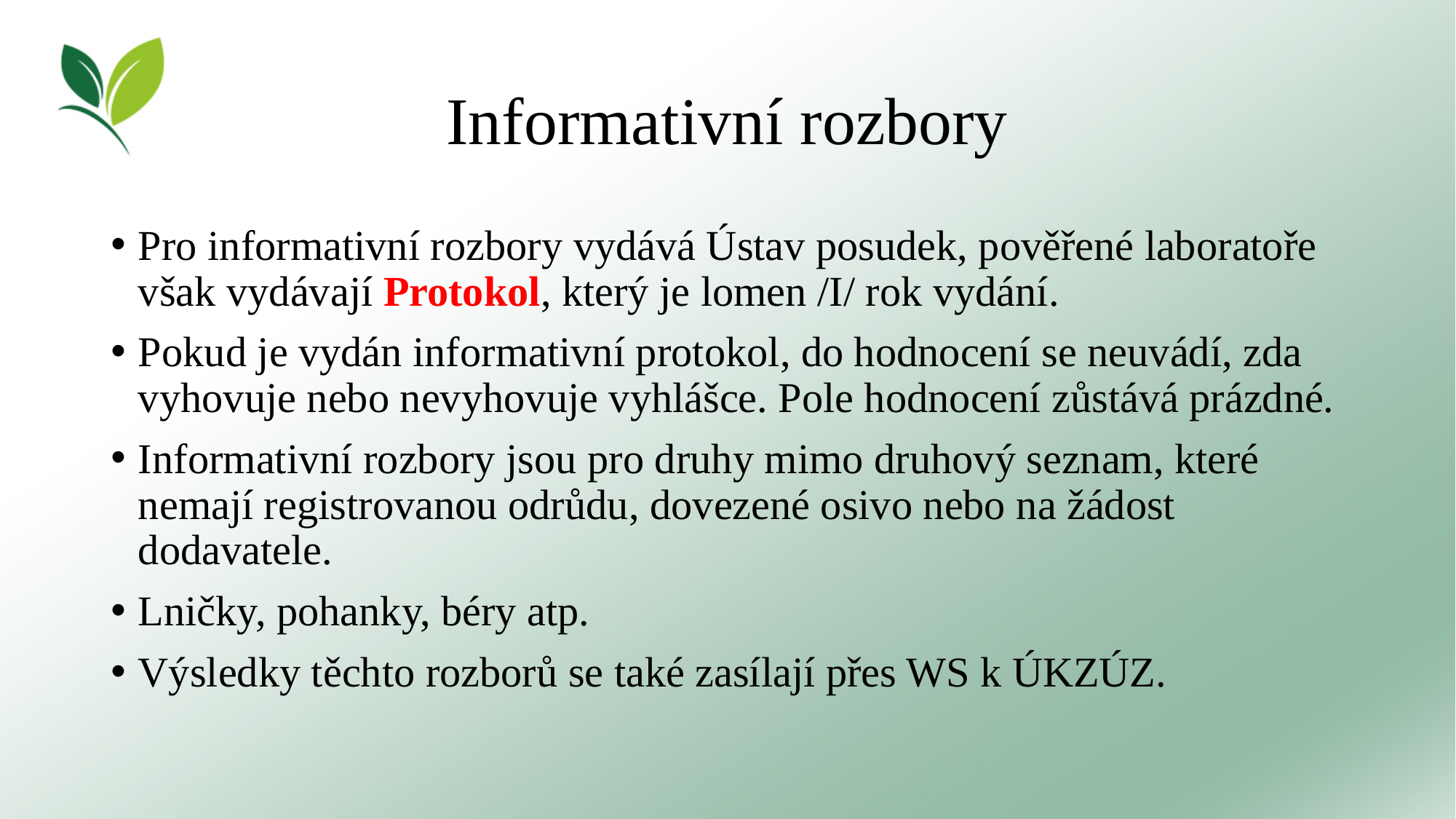

# Informativní rozbory
Pro informativní rozbory vydává Ústav posudek, pověřené laboratoře však vydávají Protokol, který je lomen /I/ rok vydání.
Pokud je vydán informativní protokol, do hodnocení se neuvádí, zda vyhovuje nebo nevyhovuje vyhlášce. Pole hodnocení zůstává prázdné.
Informativní rozbory jsou pro druhy mimo druhový seznam, které nemají registrovanou odrůdu, dovezené osivo nebo na žádost dodavatele.
Lničky, pohanky, béry atp.
Výsledky těchto rozborů se také zasílají přes WS k ÚKZÚZ.